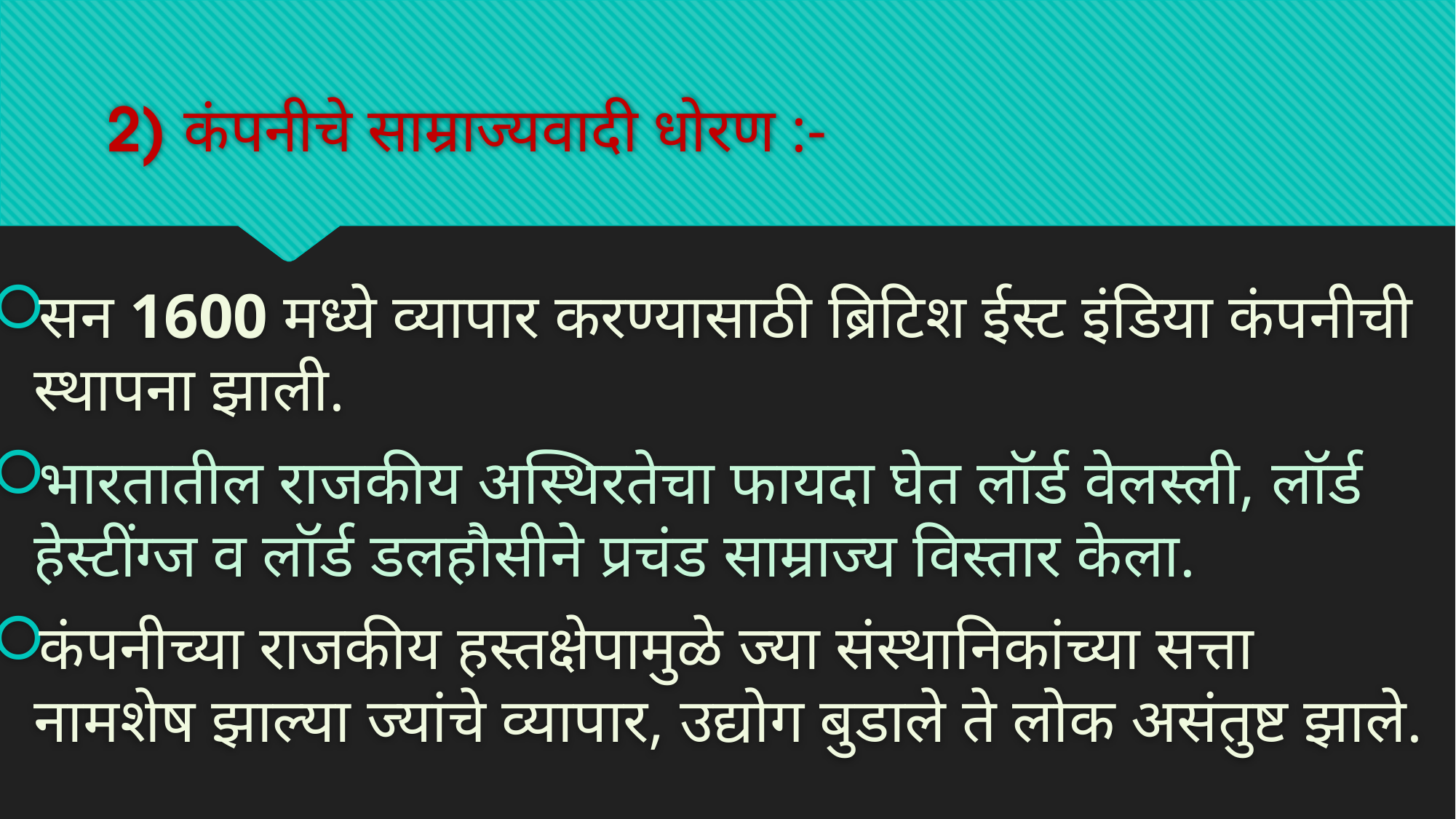

# 2) कंपनीचे साम्राज्यवादी धोरण :-

सन 1600 मध्ये व्यापार करण्यासाठी ब्रिटिश ईस्ट इंडिया कंपनीची स्थापना झाली.
भारतातील राजकीय अस्थिरतेचा फायदा घेत लॉर्ड वेलस्ली, लॉर्ड हेस्टींग्ज व लॉर्ड डलहौसीने प्रचंड साम्राज्य विस्तार केला.
कंपनीच्या राजकीय हस्तक्षेपामुळे ज्या संस्थानिकांच्या सत्ता नामशेष झाल्या ज्यांचे व्यापार, उद्योग बुडाले ते लोक असंतुष्ट झाले.